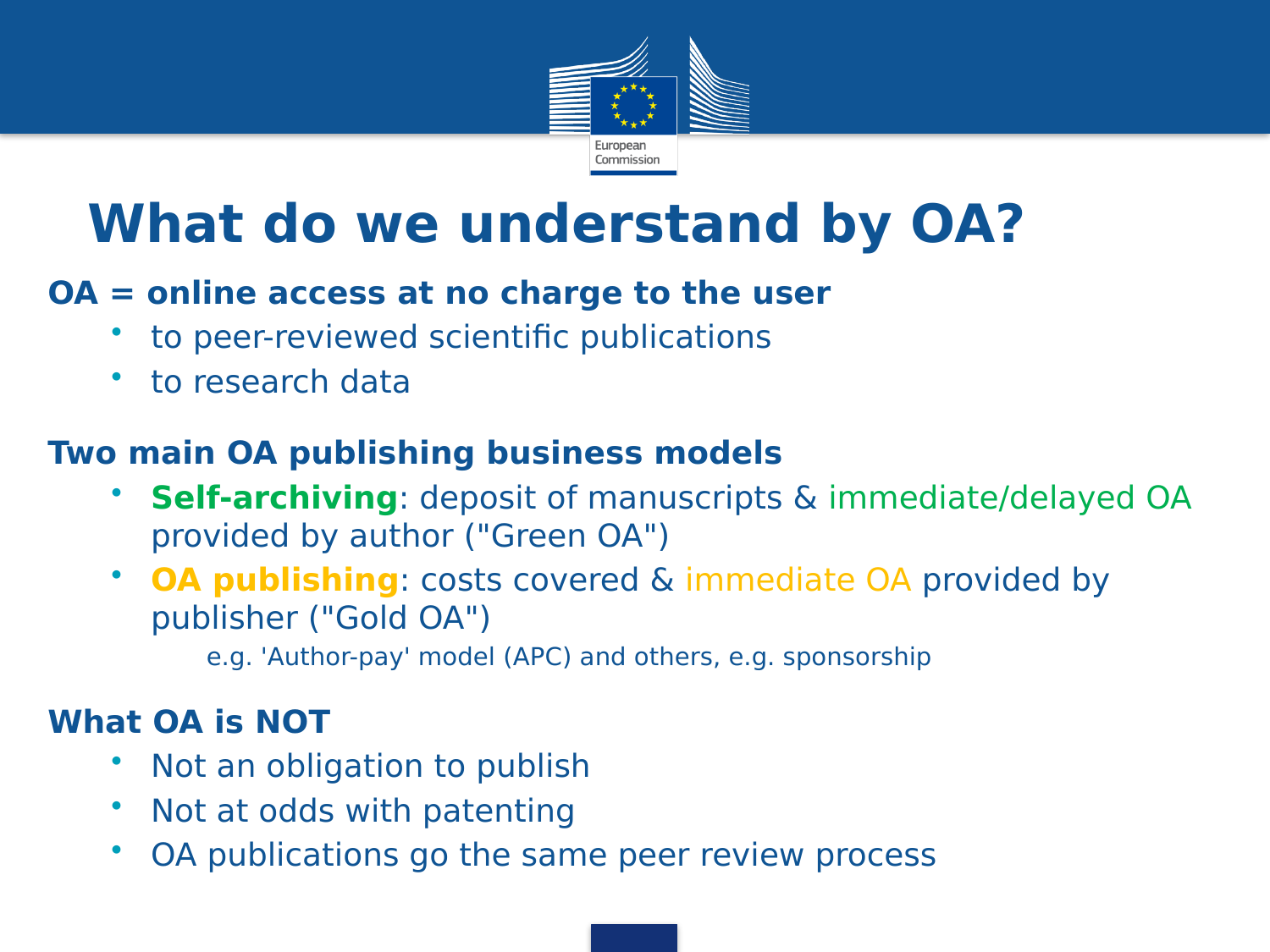

# What do we understand by OA?
OA = online access at no charge to the user
to peer-reviewed scientific publications
to research data

Two main OA publishing business models
Self-archiving: deposit of manuscripts & immediate/delayed OA provided by author ("Green OA")
OA publishing: costs covered & immediate OA provided by publisher ("Gold OA")
	e.g. 'Author-pay' model (APC) and others, e.g. sponsorship

What OA is NOT
Not an obligation to publish
Not at odds with patenting
OA publications go the same peer review process